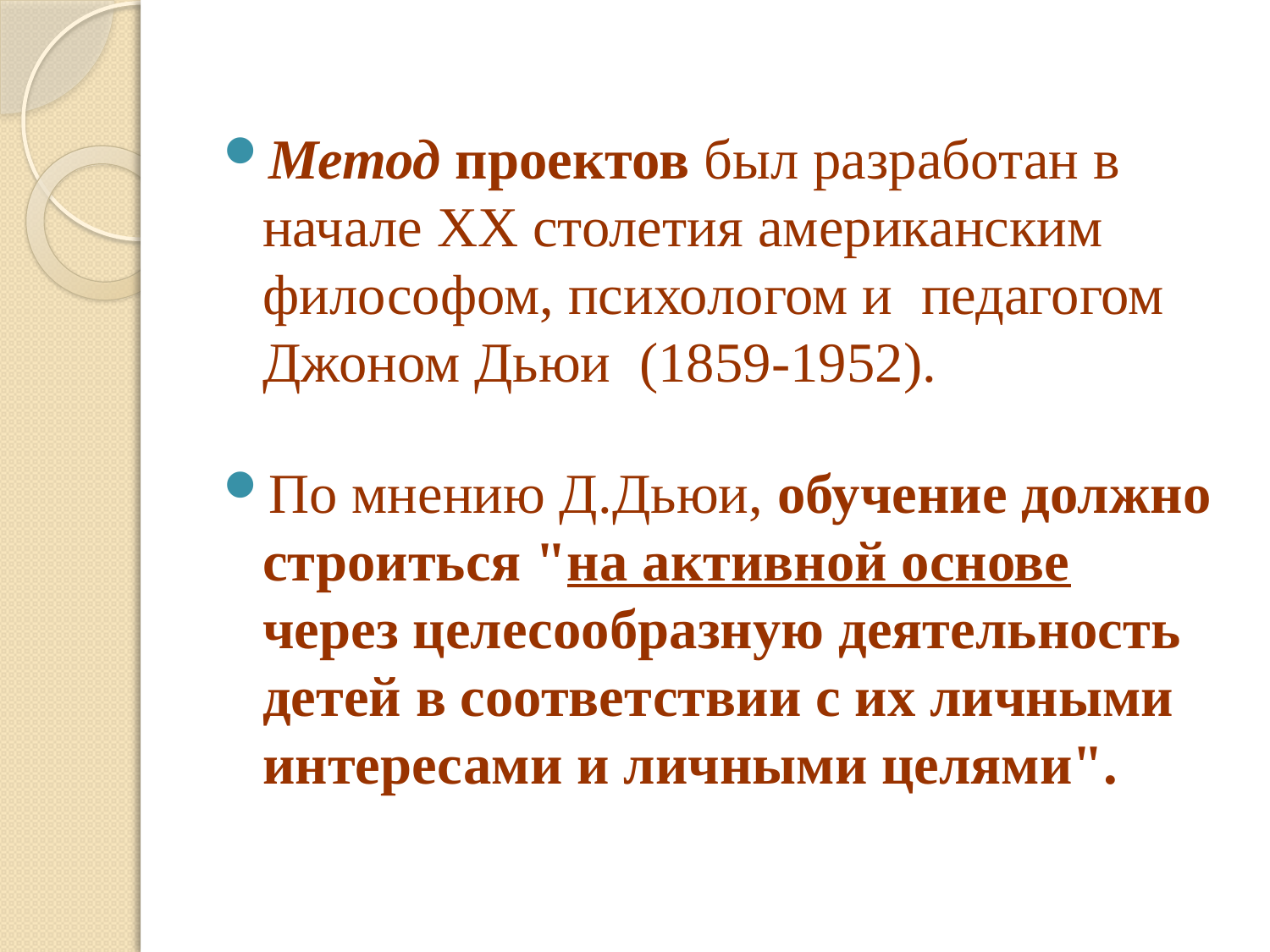

Метод проектов был разработан в начале ХХ столетия американским философом, психологом и  педагогом Джоном Дьюи  (1859-1952).

По мнению Д.Дьюи, обучение должно строиться "на активной основе через целесообразную деятельность детей в соответствии с их личными интересами и личными целями".